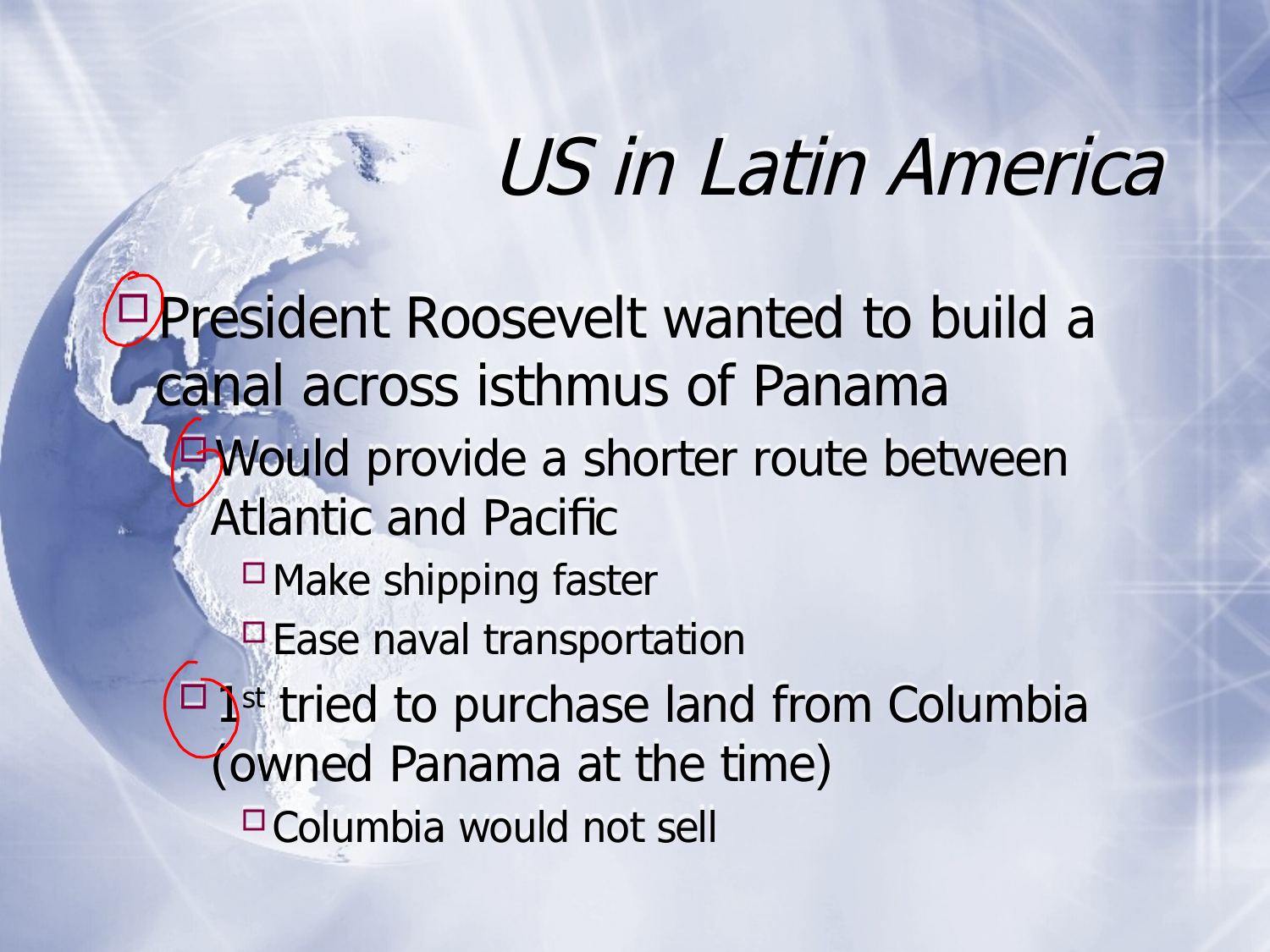

# US in Latin America

President Roosevelt wanted to build a canal across isthmus of Panama
Would provide a shorter route between Atlantic and Pacific
Make shipping faster
Ease naval transportation
1st tried to purchase land from Columbia (owned Panama at the time)
Columbia would not sell